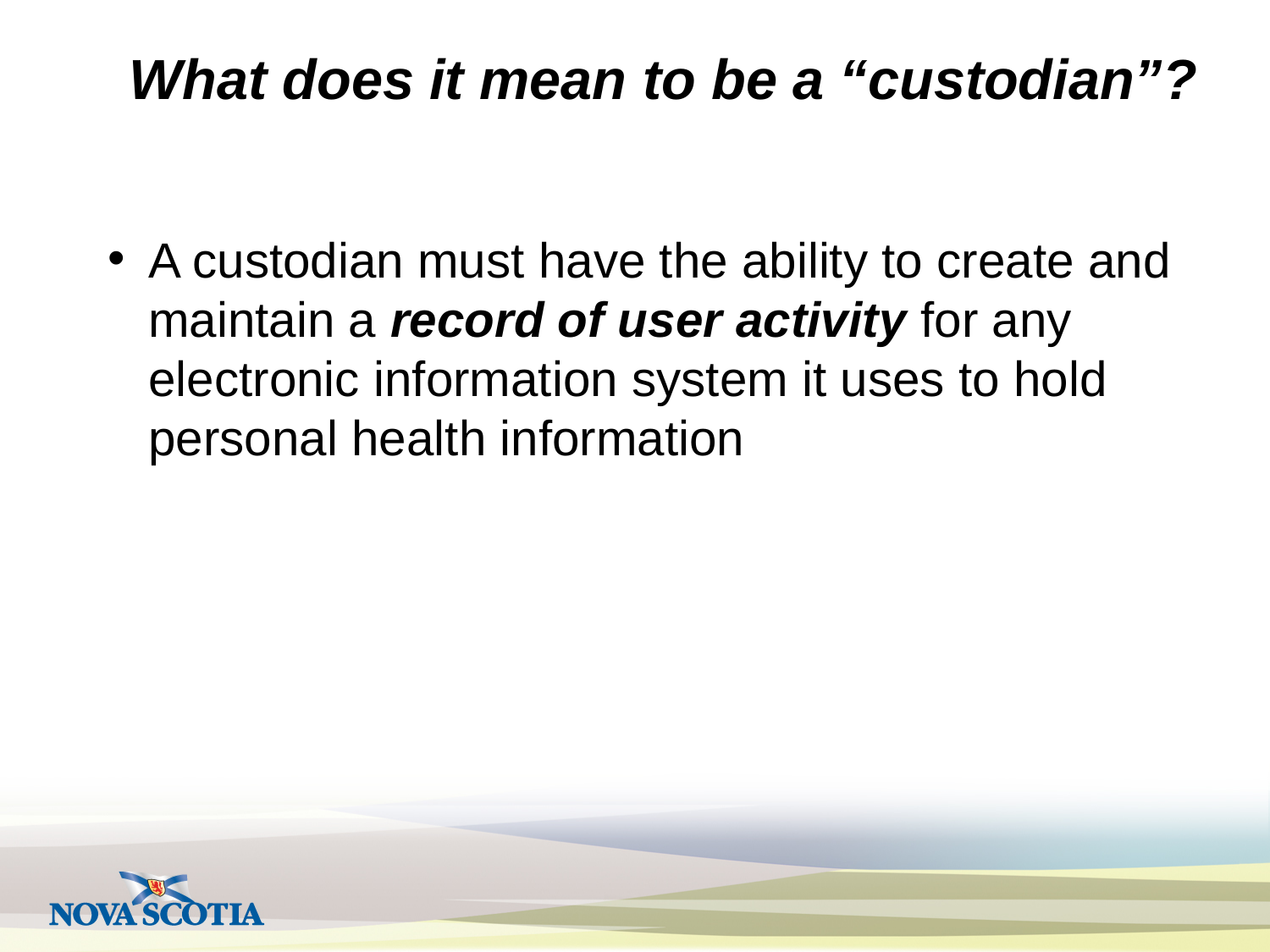

What does it mean to be a “custodian”?
A custodian must have the ability to create and maintain a record of user activity for any electronic information system it uses to hold personal health information